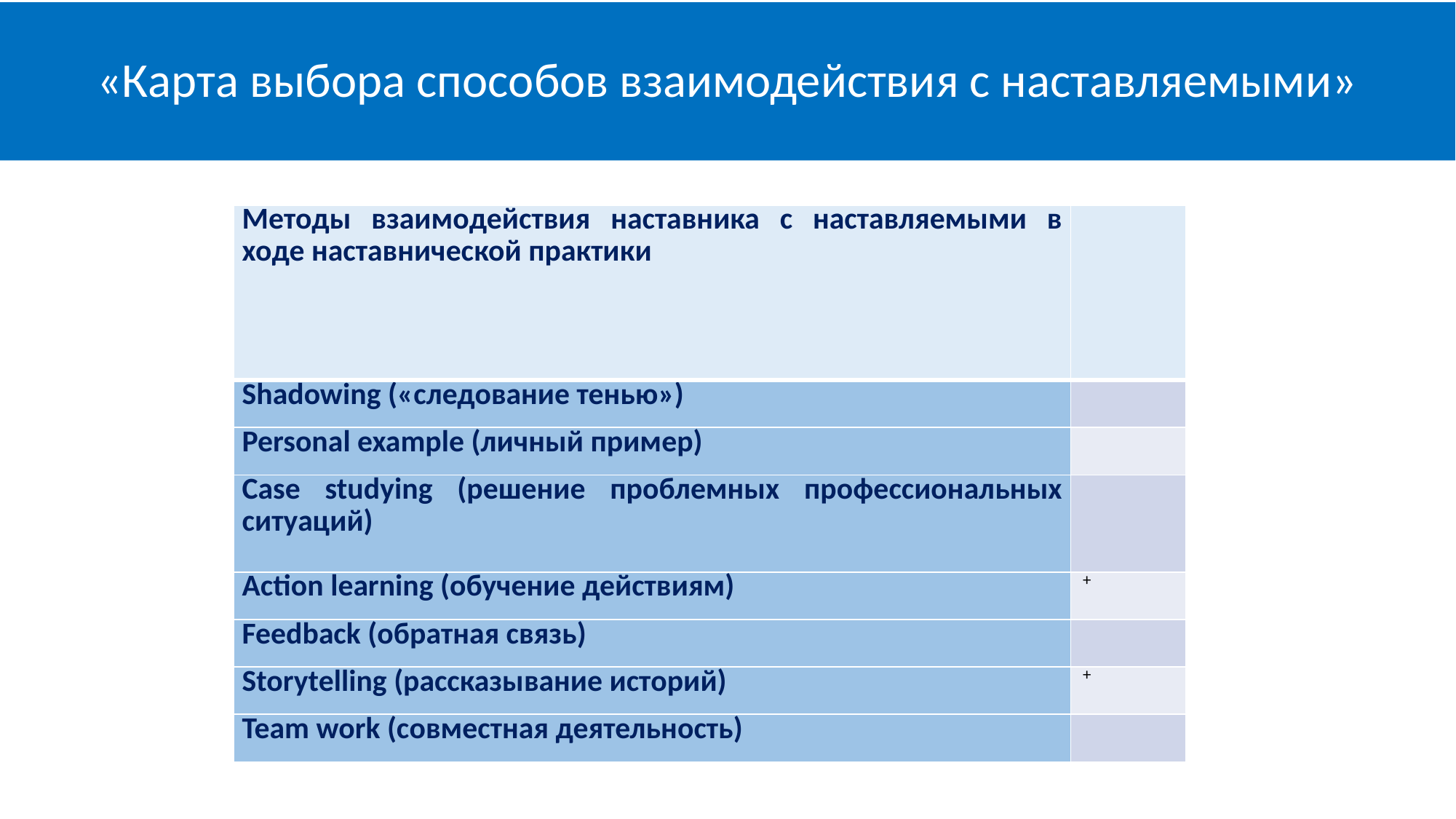

# «Карта выбора способов взаимодействия с наставляемыми»
| Методы взаимодействия наставника с наставляемыми в ходе наставнической практики |  |
| --- | --- |
| Shadowing («следование тенью») |  |
| Personal example (личный пример) |  |
| Case studying (решение проблемных профессиональных ситуаций) |  |
| Action learning (обучение действиям) | + |
| Feedback (обратная связь) |  |
| Storytelling (рассказывание историй) | + |
| Team work (совместная деятельность) |  |